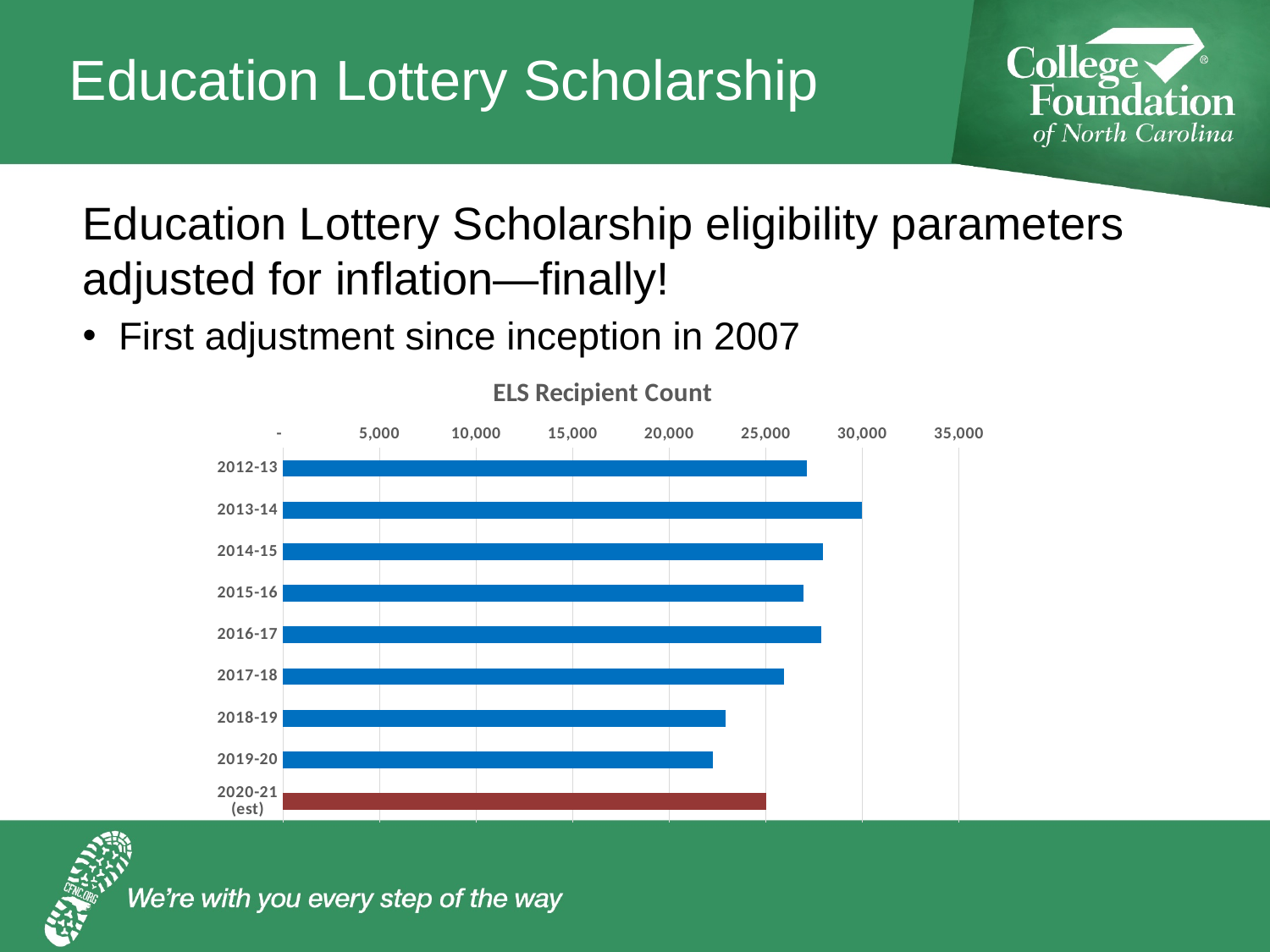

# Education Lottery Scholarship
Education Lottery Scholarship eligibility parameters adjusted for inflation—finally!
First adjustment since inception in 2007

### Chart: ELS Recipient Count

| Category |  |  |
|---|---|---|
| 2012-13 | 27139.0 | None |
| 2013-14 | 29969.0 | None |
| 2014-15 | 27944.0 | None |
| 2015-16 | 26958.0 | None |
| 2016-17 | 27872.0 | None |
| 2017-18 | 25919.0 | None |
| 2018-19 | 22911.0 | None |
| 2019-20 | 22255.0 | None |
| 2020-21 (est) | 25000.0 | None |